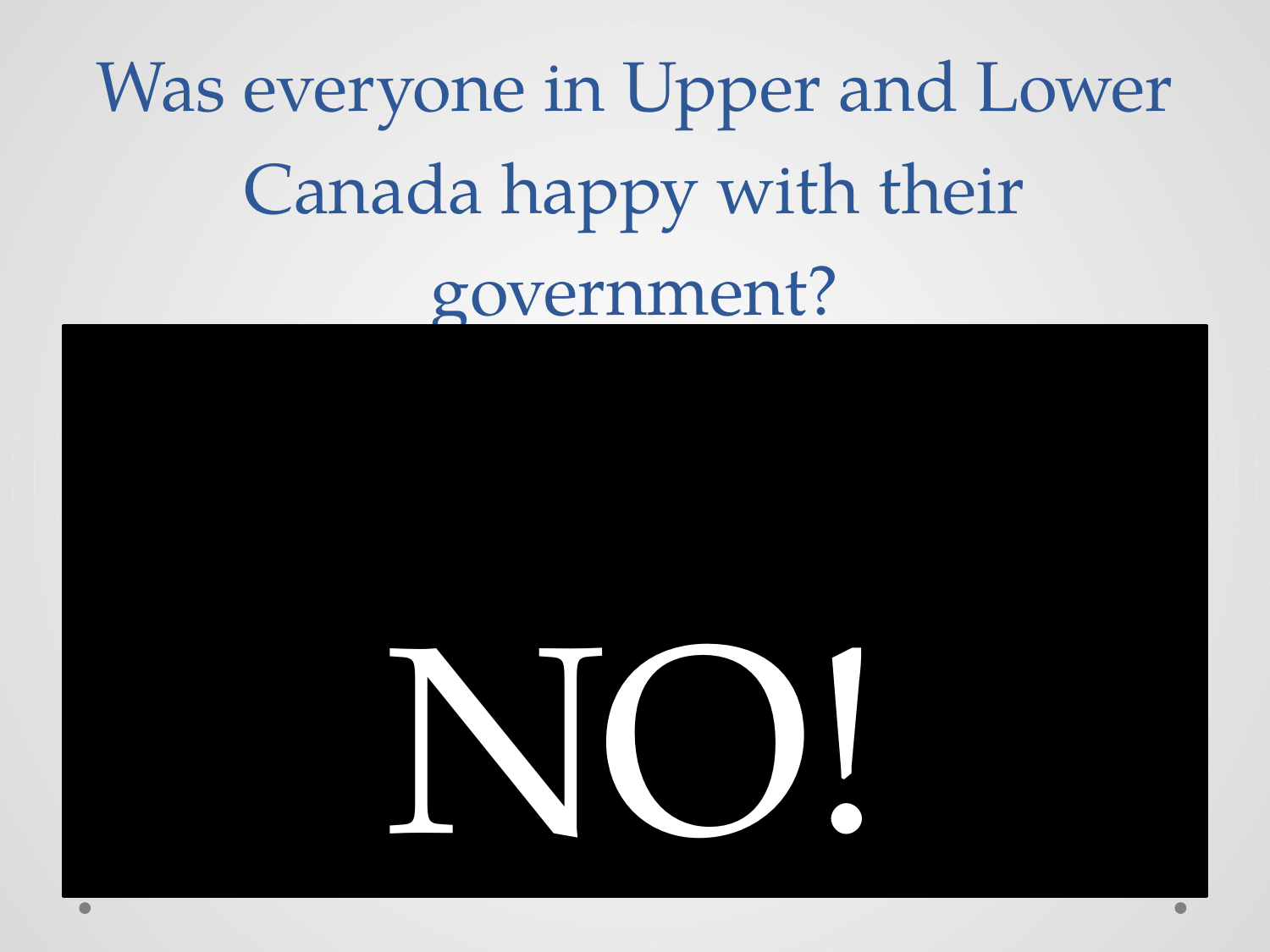

# Was everyone in Upper and Lower Canada happy with their government?

NO!